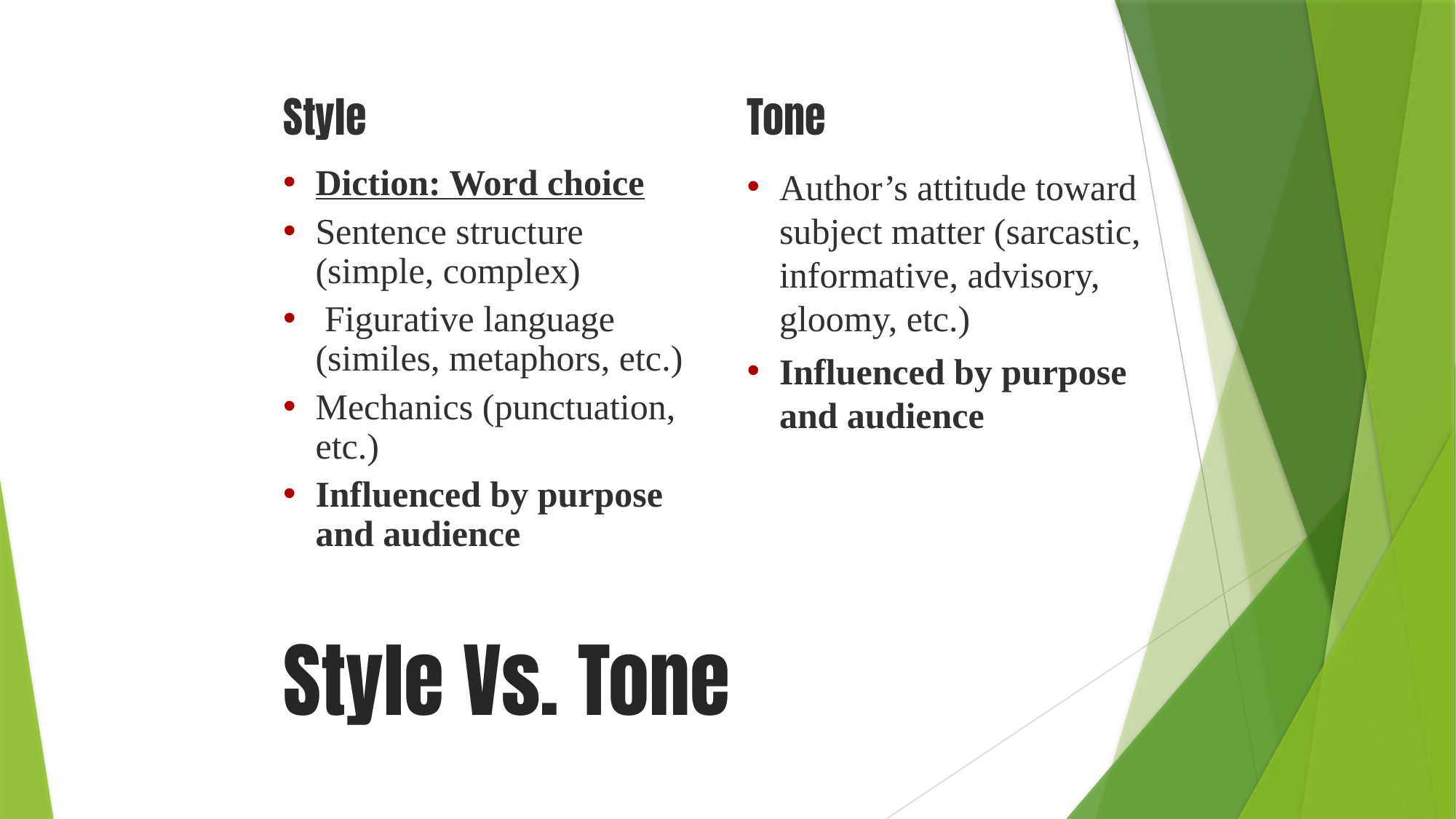

Style
Tone
Diction: Word choice
Sentence structure (simple, complex)
 Figurative language (similes, metaphors, etc.)
Mechanics (punctuation, etc.)
Influenced by purpose and audience
Author’s attitude toward subject matter (sarcastic, informative, advisory, gloomy, etc.)
Influenced by purpose and audience
Style Vs. Tone